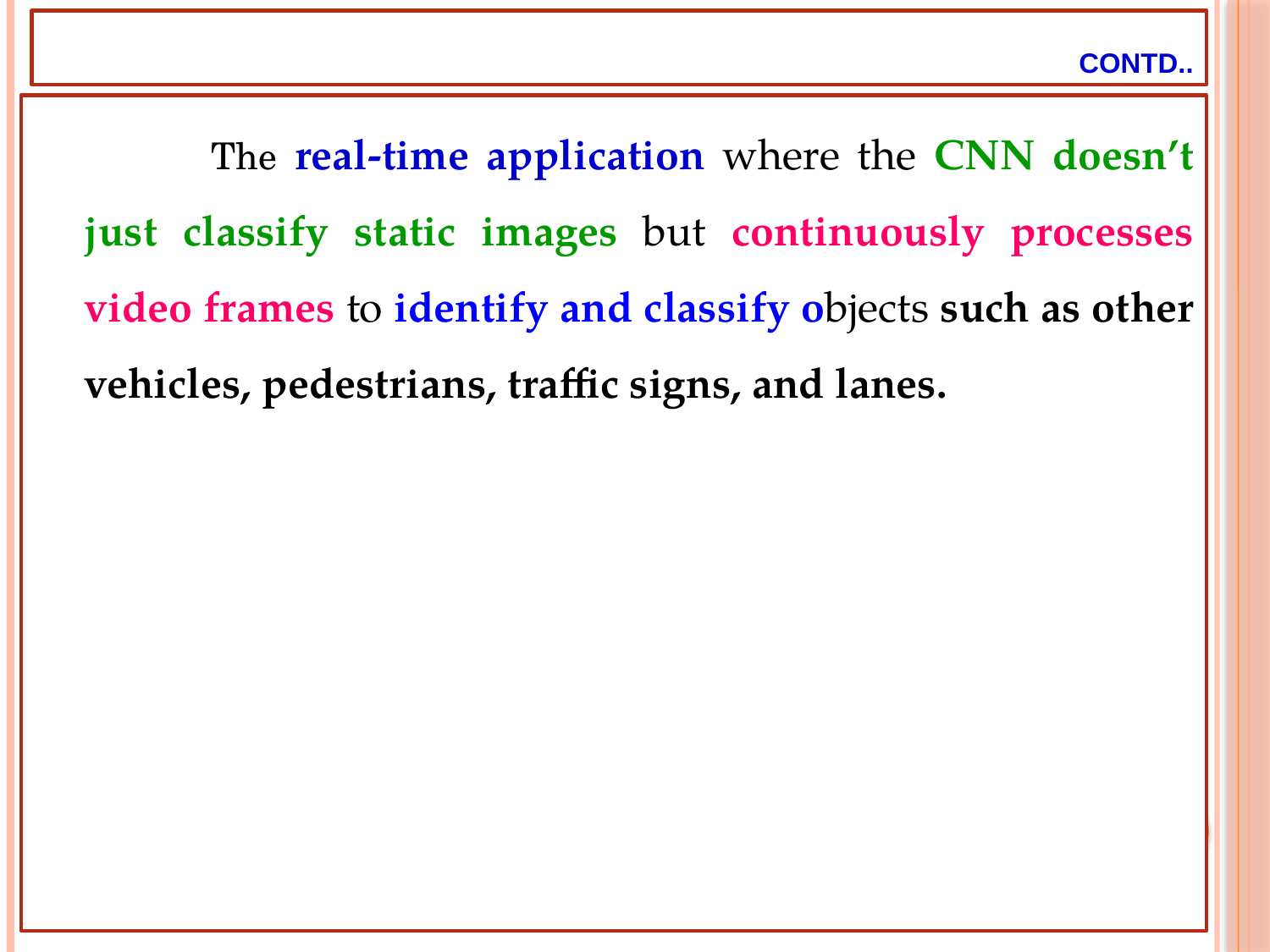

# Contd..
	The real-time application where the CNN doesn’t just classify static images but continuously processes video frames to identify and classify objects such as other vehicles, pedestrians, traffic signs, and lanes.